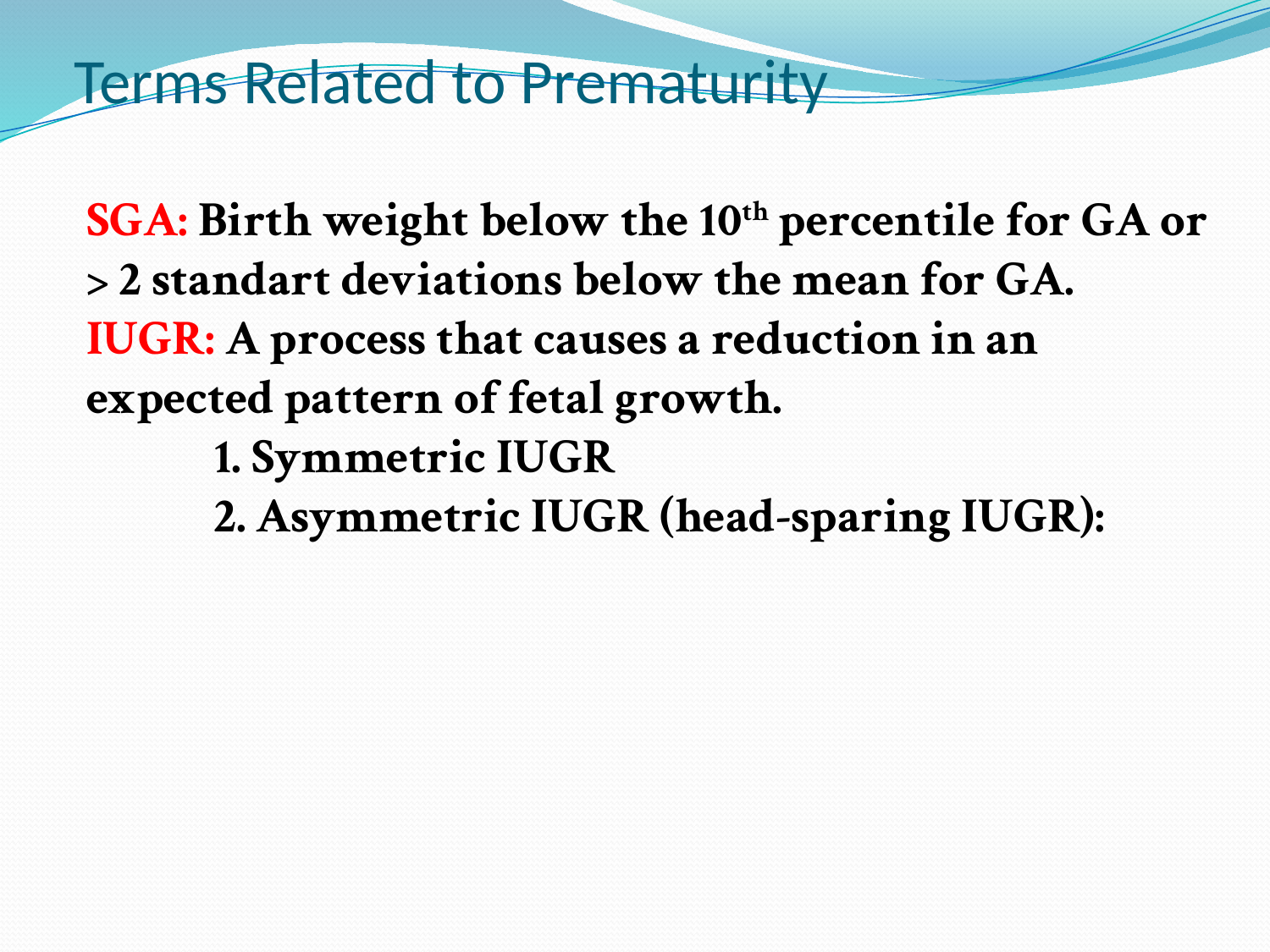

# Terms Related to Prematurity

SGA: Birth weight below the 10th percentile for GA or > 2 standart deviations below the mean for GA.
IUGR: A process that causes a reduction in an expected pattern of fetal growth.
	1. Symmetric IUGR
	2. Asymmetric IUGR (head-sparing IUGR):